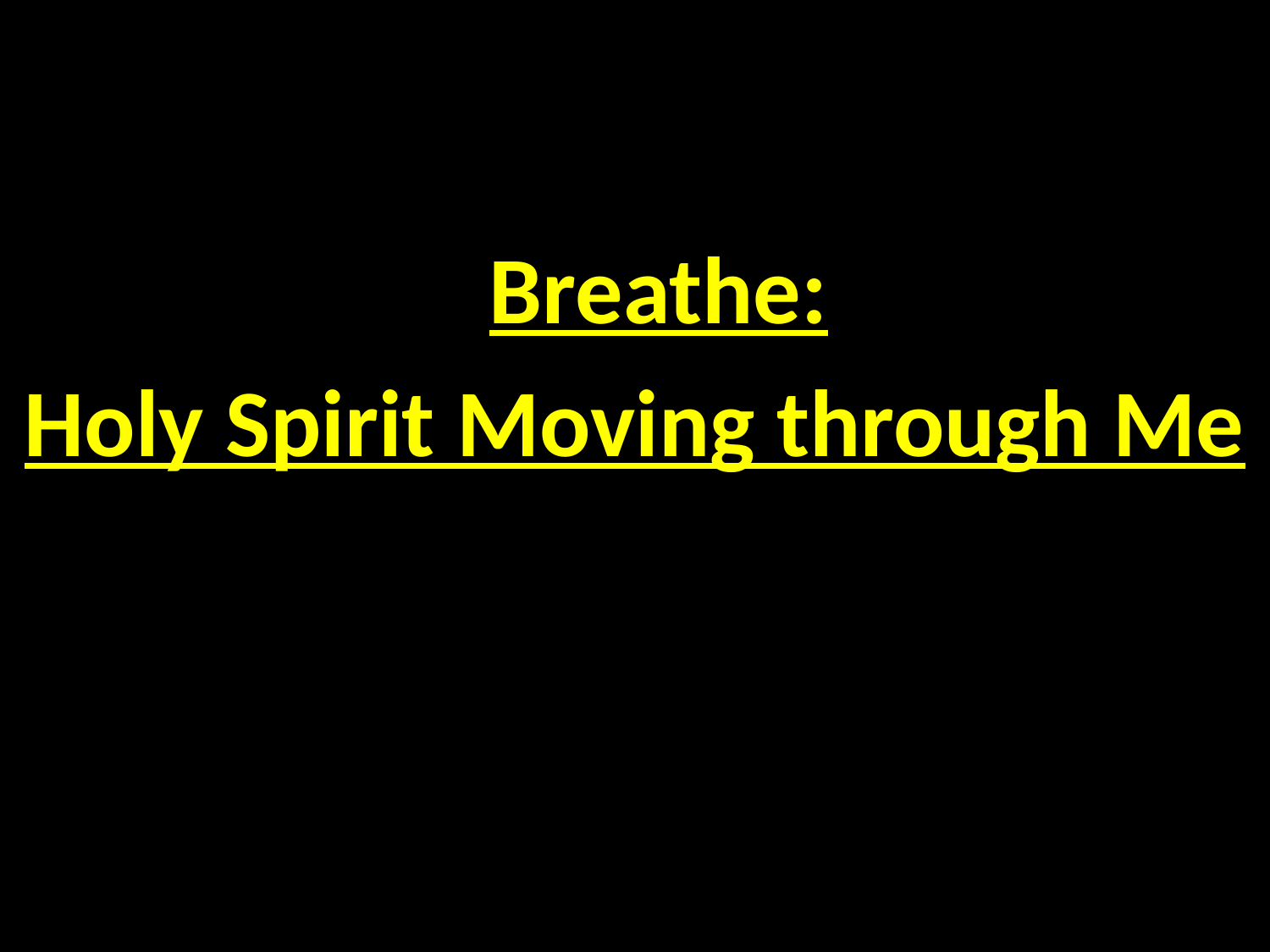

#
   Breathe:
Holy Spirit Moving through Me